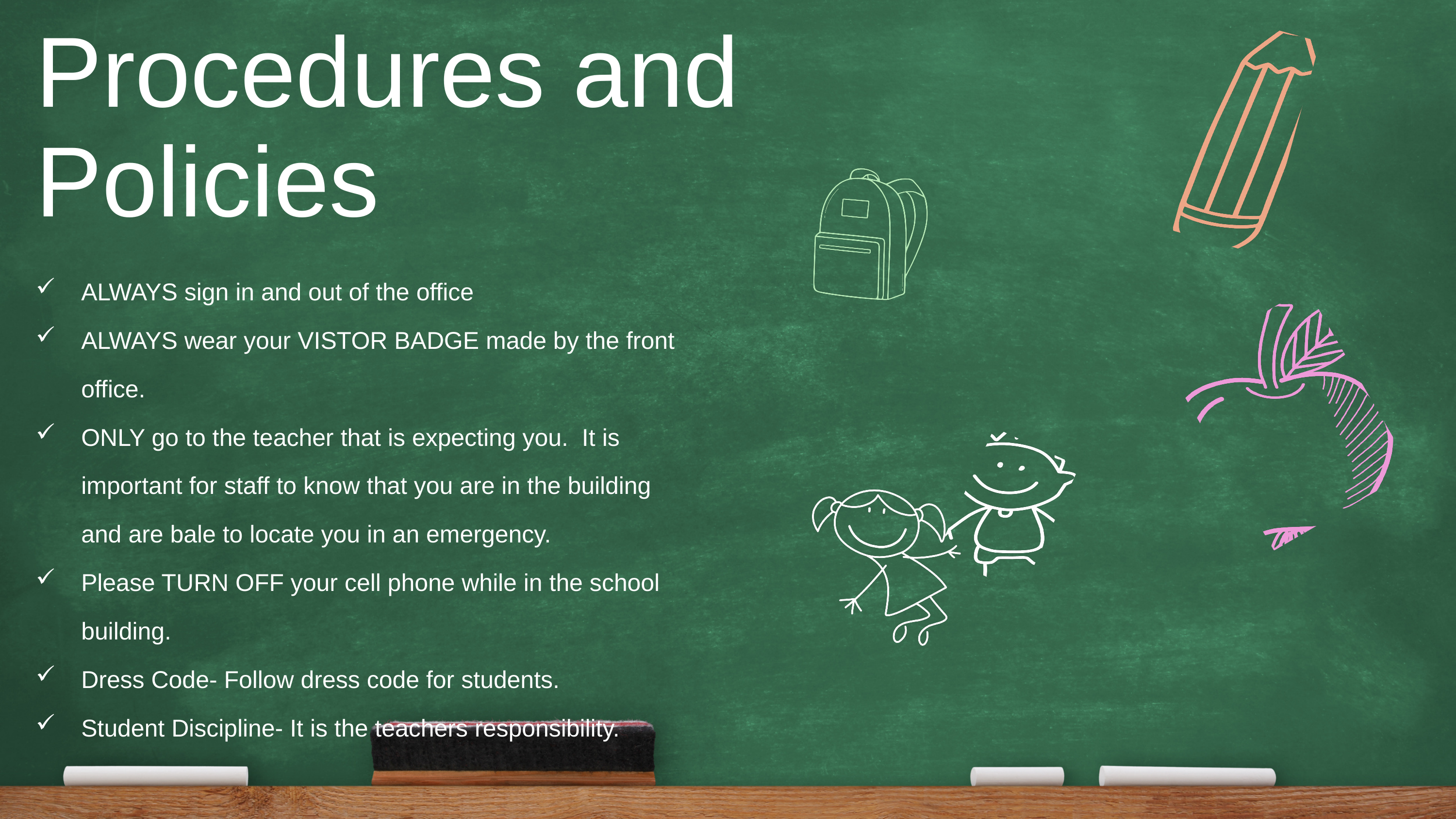

Procedures and Policies

ALWAYS sign in and out of the office
ALWAYS wear your VISTOR BADGE made by the front office.
ONLY go to the teacher that is expecting you.  It is important for staff to know that you are in the building and are bale to locate you in an emergency.
Please TURN OFF your cell phone while in the school building.
Dress Code- Follow dress code for students.
Student Discipline- It is the teachers responsibility.